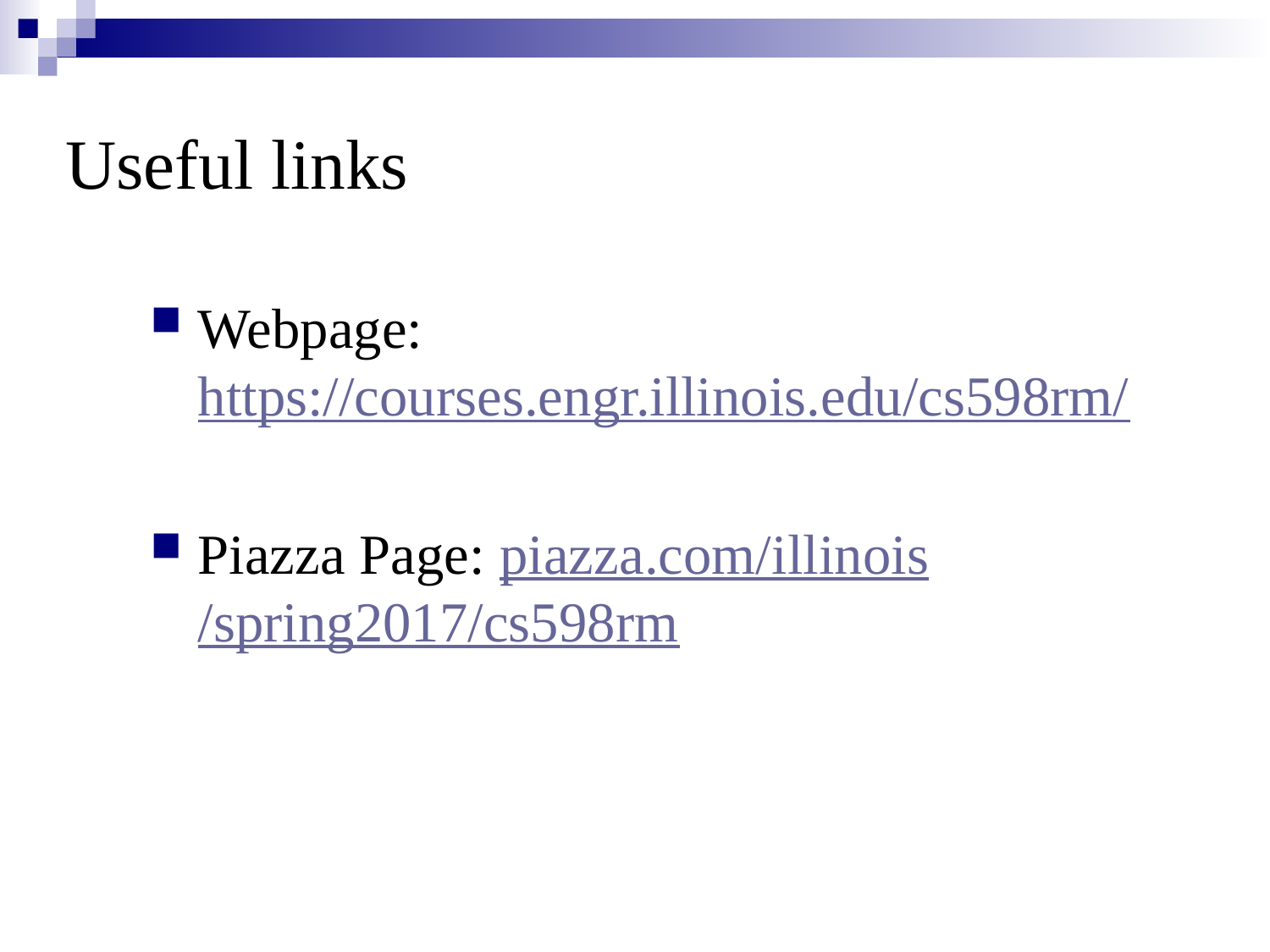

# Useful links
Webpage:   https://courses.engr.illinois.edu/cs598rm/

Piazza Page: piazza.com/illinois/spring2017/cs598rm